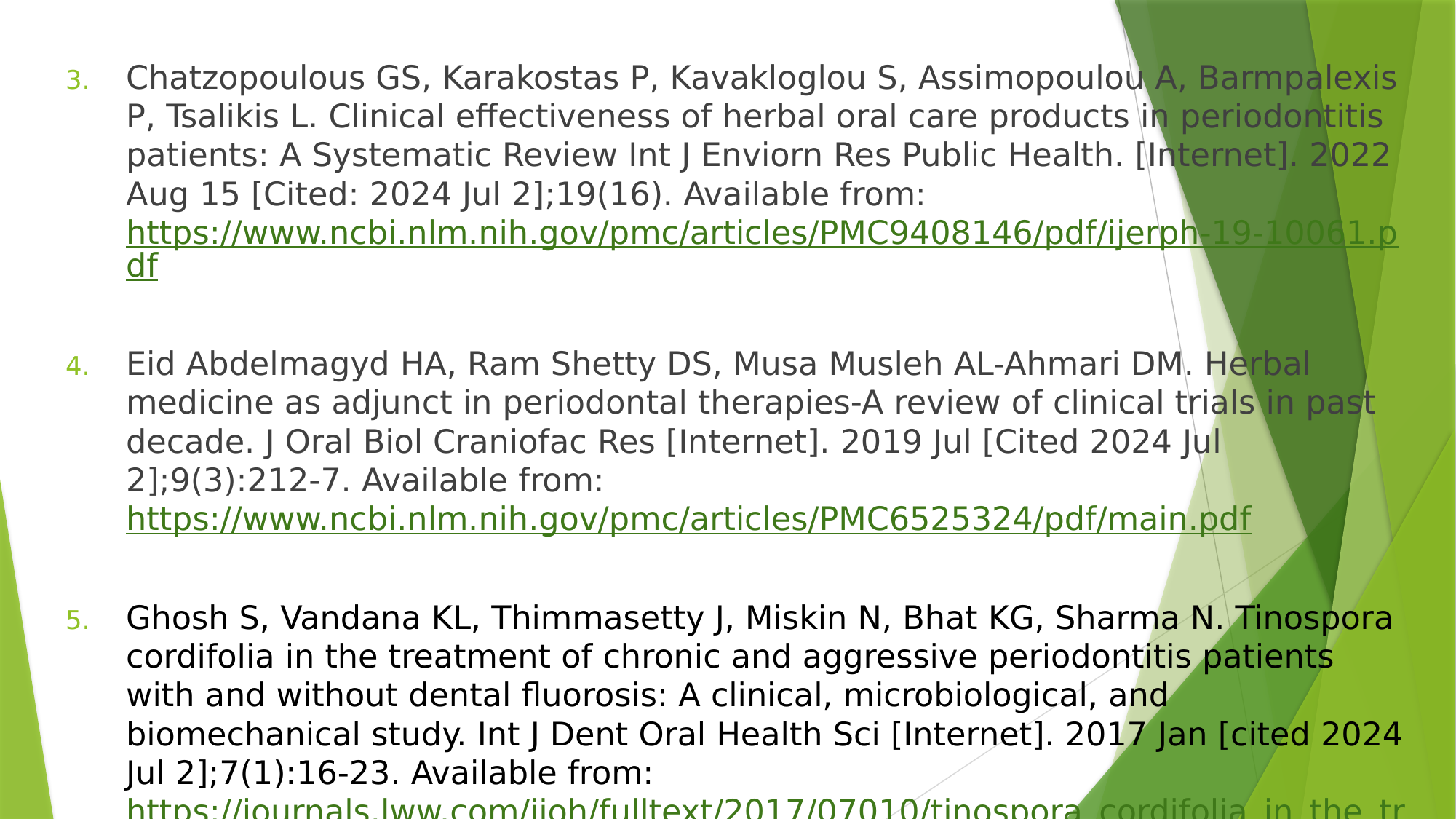

Chatzopoulous GS, Karakostas P, Kavakloglou S, Assimopoulou A, Barmpalexis P, Tsalikis L. Clinical effectiveness of herbal oral care products in periodontitis patients: A Systematic Review Int J Enviorn Res Public Health. [Internet]. 2022 Aug 15 [Cited: 2024 Jul 2];19(16). Available from: https://www.ncbi.nlm.nih.gov/pmc/articles/PMC9408146/pdf/ijerph-19-10061.pdf

Eid Abdelmagyd HA, Ram Shetty DS, Musa Musleh AL-Ahmari DM. Herbal medicine as adjunct in periodontal therapies-A review of clinical trials in past decade. J Oral Biol Craniofac Res [Internet]. 2019 Jul [Cited 2024 Jul 2];9(3):212-7. Available from: https://www.ncbi.nlm.nih.gov/pmc/articles/PMC6525324/pdf/main.pdf

Ghosh S, Vandana KL, Thimmasetty J, Miskin N, Bhat KG, Sharma N. Tinospora cordifolia in the treatment of chronic and aggressive periodontitis patients with and without dental fluorosis: A clinical, microbiological, and biomechanical study. Int J Dent Oral Health Sci [Internet]. 2017 Jan [cited 2024 Jul 2];7(1):16-23. Available from: https://journals.lww.com/ijoh/fulltext/2017/07010/tinospora_cordifolia_in_the_treatment_of_chronic.6.aspx